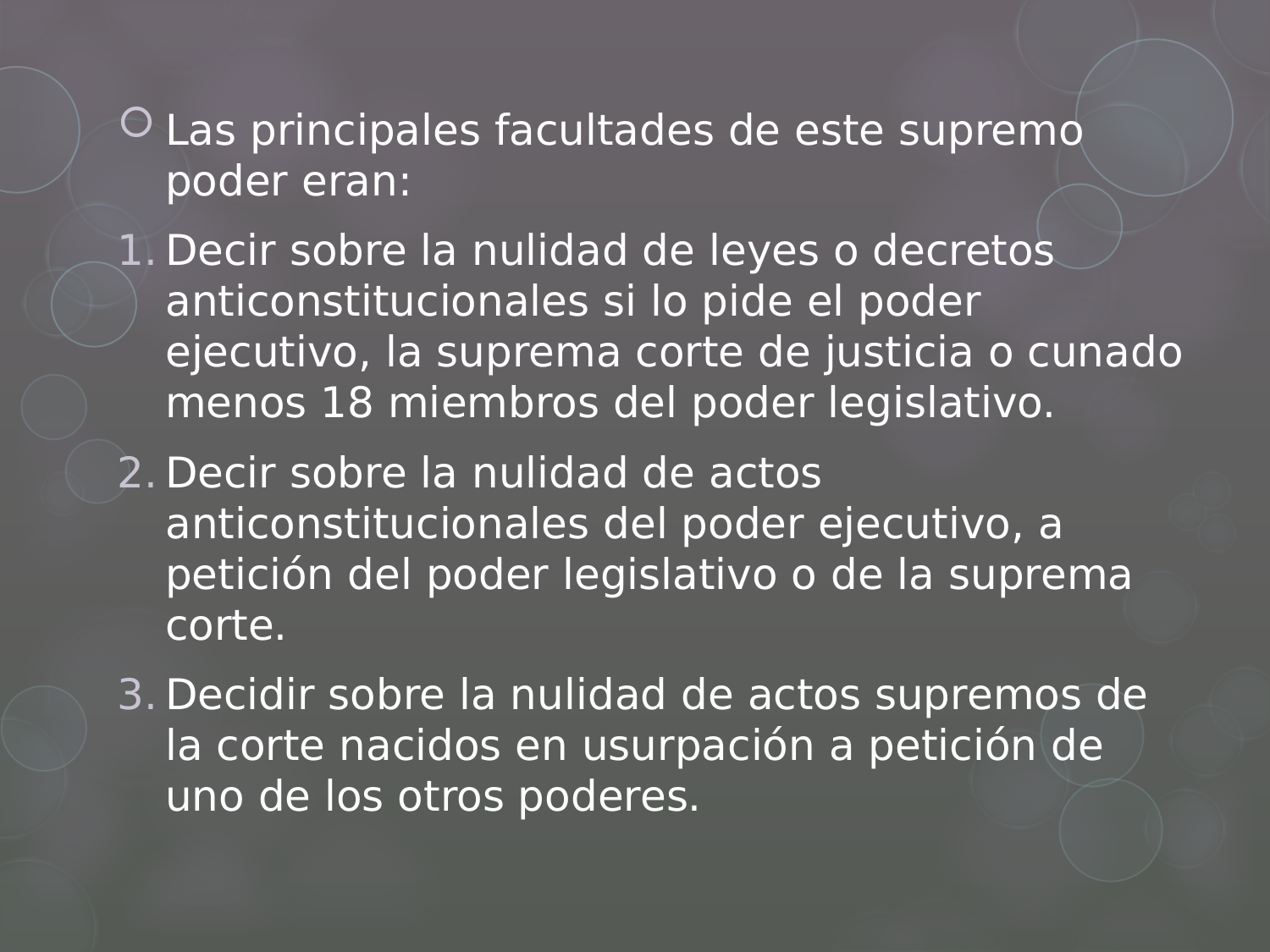

Las principales facultades de este supremo poder eran:
Decir sobre la nulidad de leyes o decretos anticonstitucionales si lo pide el poder ejecutivo, la suprema corte de justicia o cunado menos 18 miembros del poder legislativo.
Decir sobre la nulidad de actos anticonstitucionales del poder ejecutivo, a petición del poder legislativo o de la suprema corte.
Decidir sobre la nulidad de actos supremos de la corte nacidos en usurpación a petición de uno de los otros poderes.